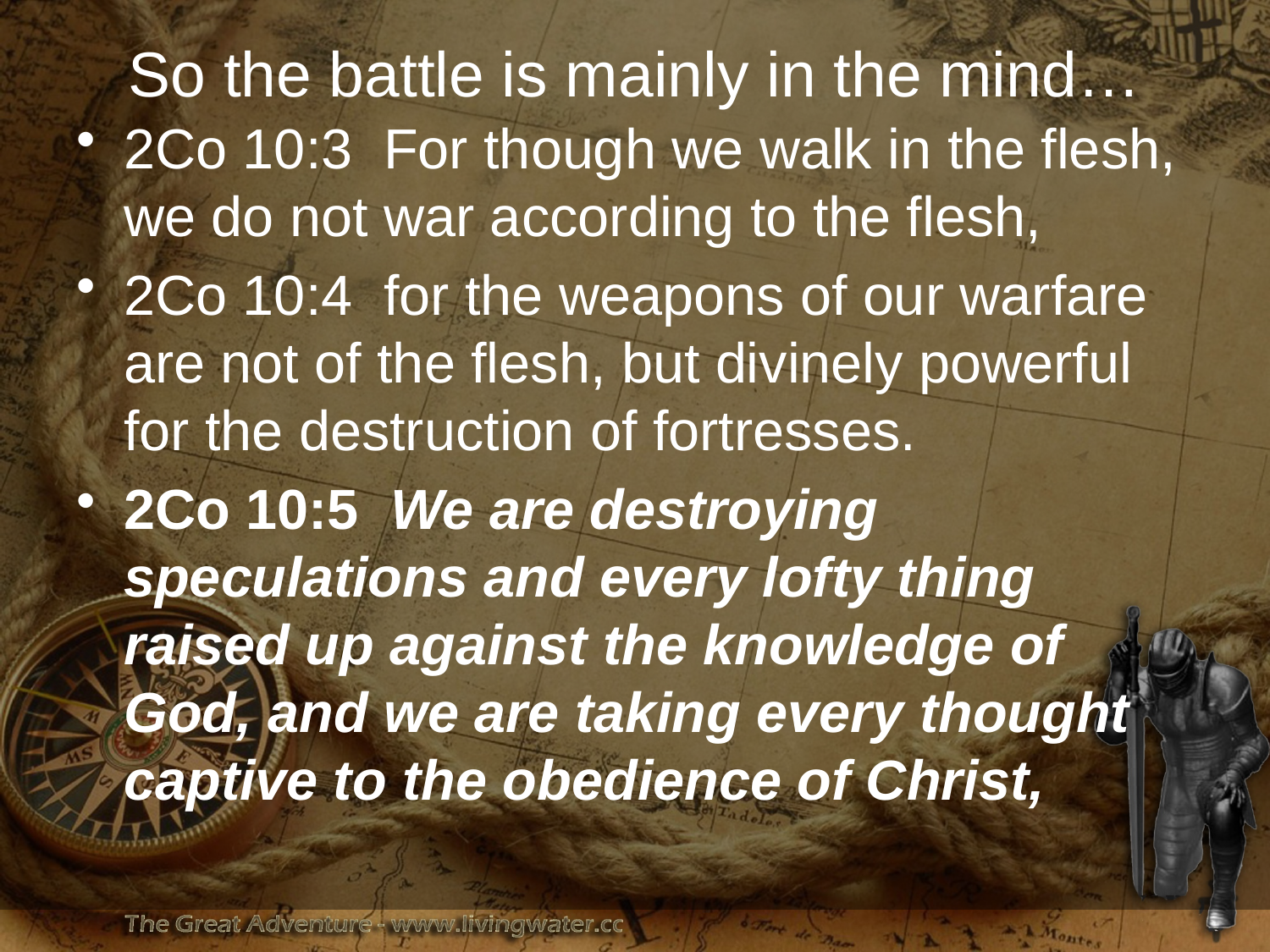

# So the battle is mainly in the mind…
2Co 10:3  For though we walk in the flesh, we do not war according to the flesh,
2Co 10:4  for the weapons of our warfare are not of the flesh, but divinely powerful for the destruction of fortresses.
2Co 10:5  We are destroying speculations and every lofty thing raised up against the knowledge of God, and we are taking every thought captive to the obedience of Christ,